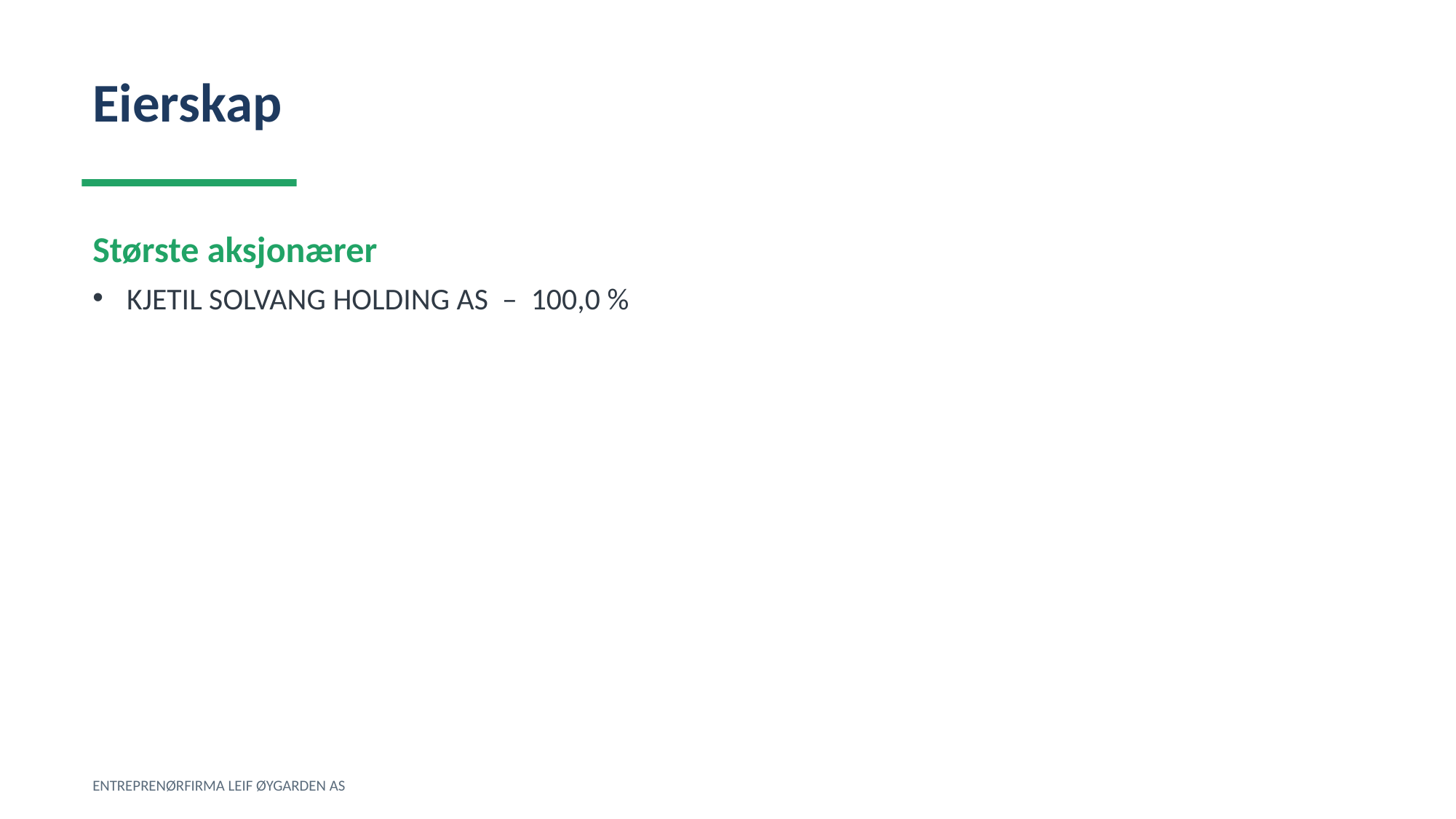

Eierskap

Største aksjonærer
KJETIL SOLVANG HOLDING AS  –  100,0 %
ENTREPRENØRFIRMA LEIF ØYGARDEN AS